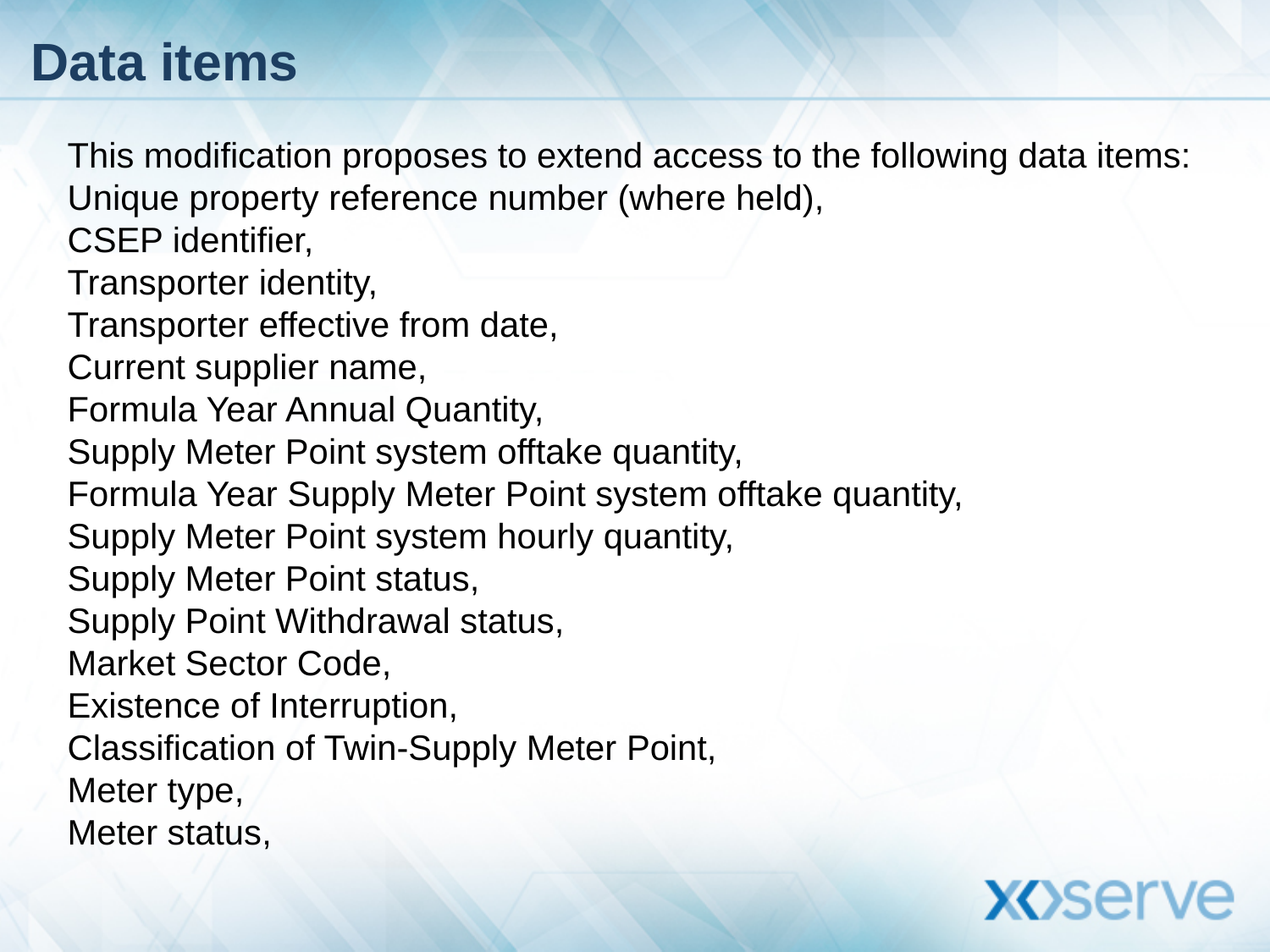

# Data items
This modification proposes to extend access to the following data items:
Unique property reference number (where held),
CSEP identifier,
Transporter identity,
Transporter effective from date,
Current supplier name,
Formula Year Annual Quantity,
Supply Meter Point system offtake quantity,
Formula Year Supply Meter Point system offtake quantity,
Supply Meter Point system hourly quantity,
Supply Meter Point status,
Supply Point Withdrawal status,
Market Sector Code,
Existence of Interruption,
Classification of Twin-Supply Meter Point,
Meter type,
Meter status,